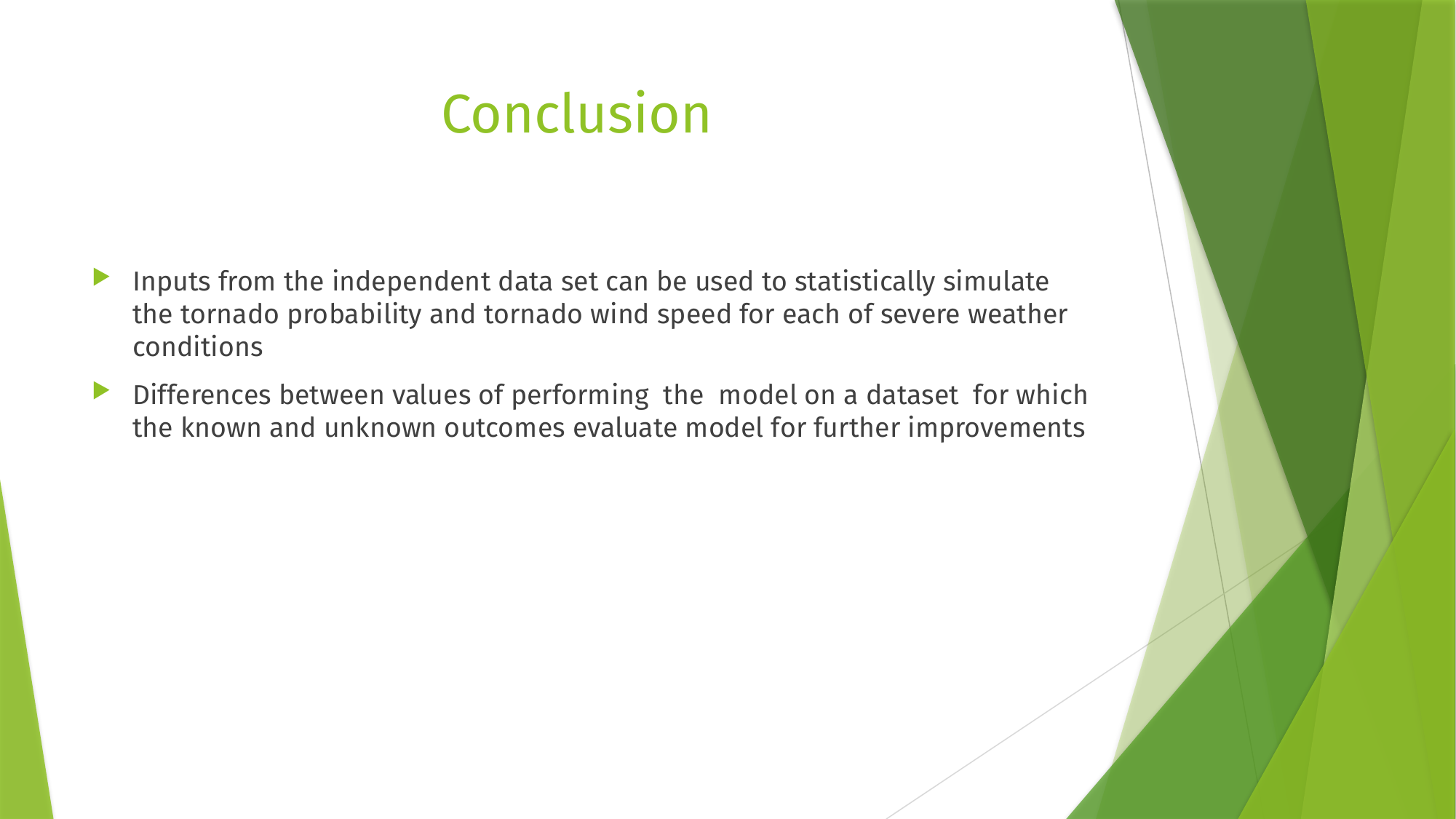

# Conclusion
Inputs from the independent data set can be used to statistically simulate the tornado probability and tornado wind speed for each of severe weather conditions
Differences between values of performing  the  model on a dataset  for which the known and unknown outcomes evaluate model for further improvements